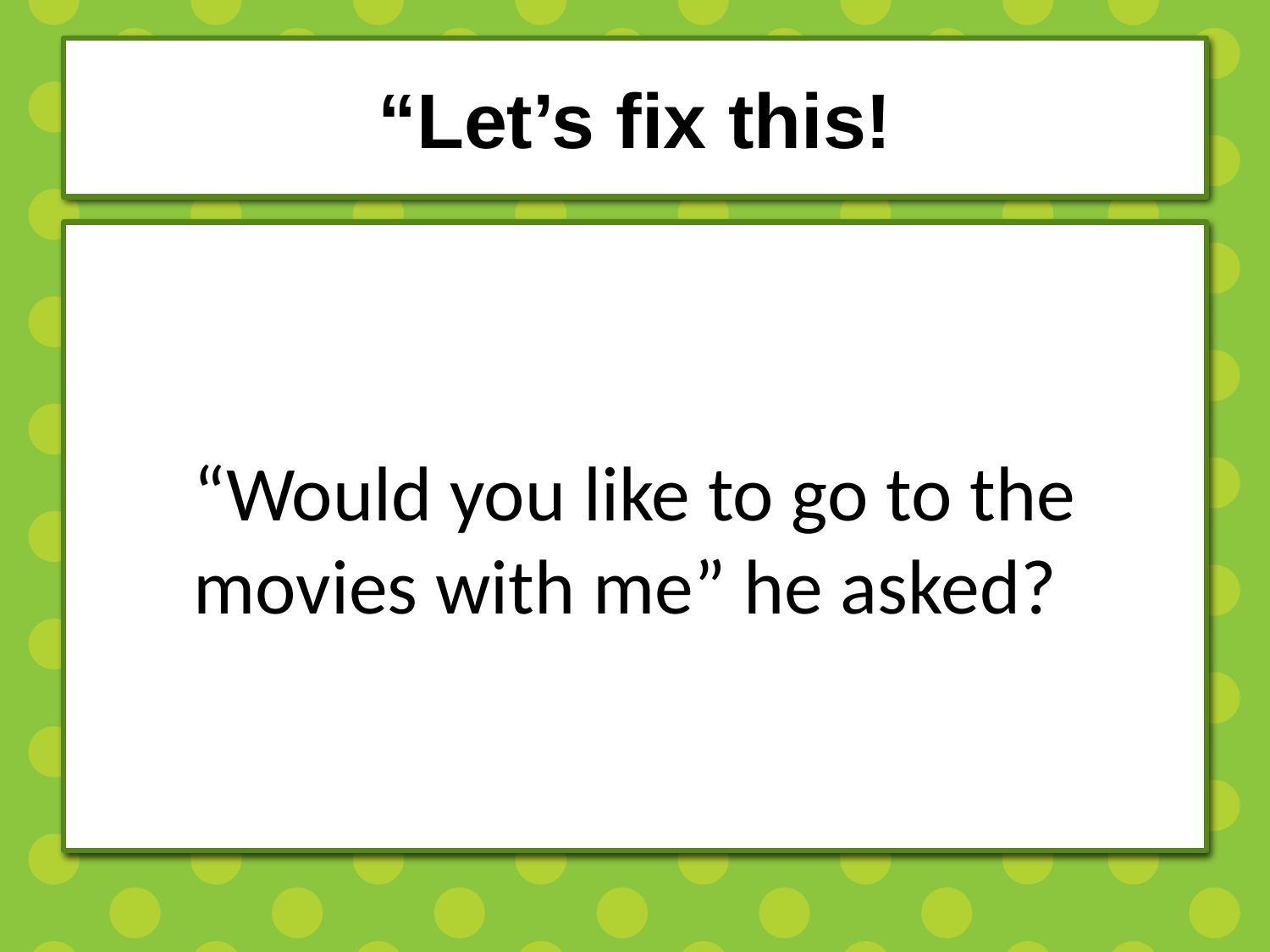

# “Let’s fix this!
“Would you like to go to the movies with me” he asked?